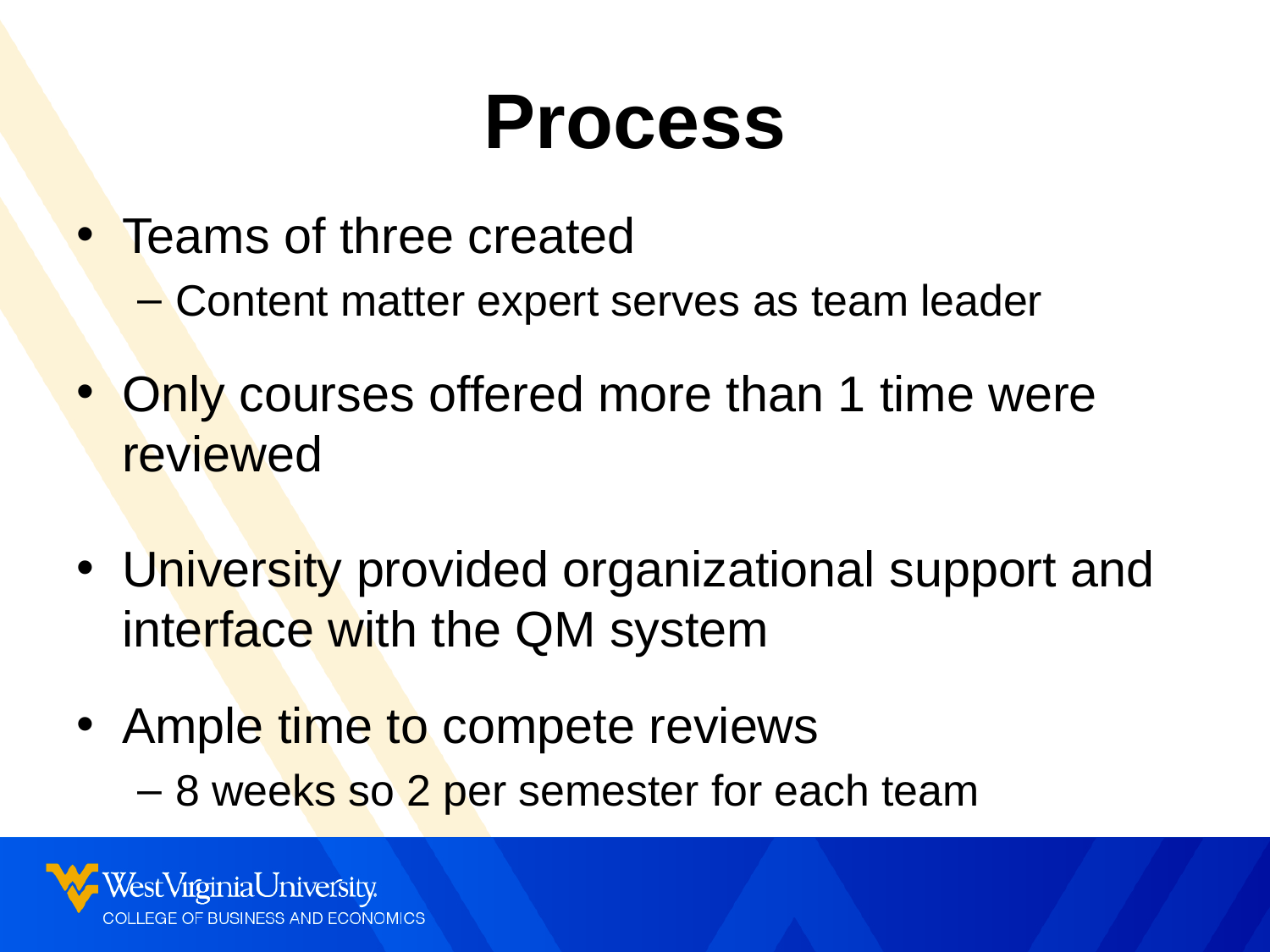

# Process
Teams of three created
Content matter expert serves as team leader

Only courses offered more than 1 time were reviewed

University provided organizational support and interface with the QM system

Ample time to compete reviews
8 weeks so 2 per semester for each team